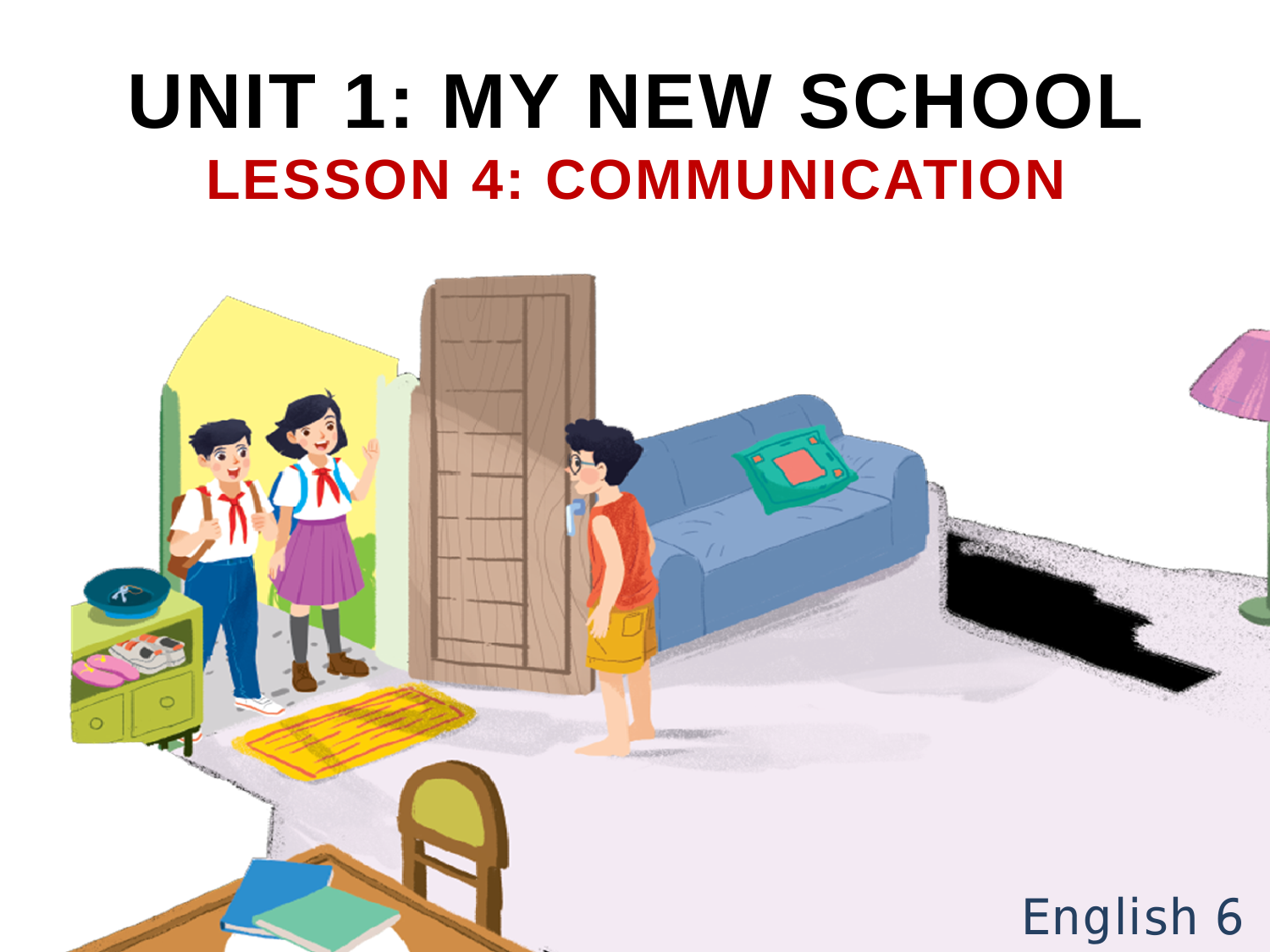

UNIT 1: MY NEW SCHOOL
LESSON 4: COMMUNICATION
English 6